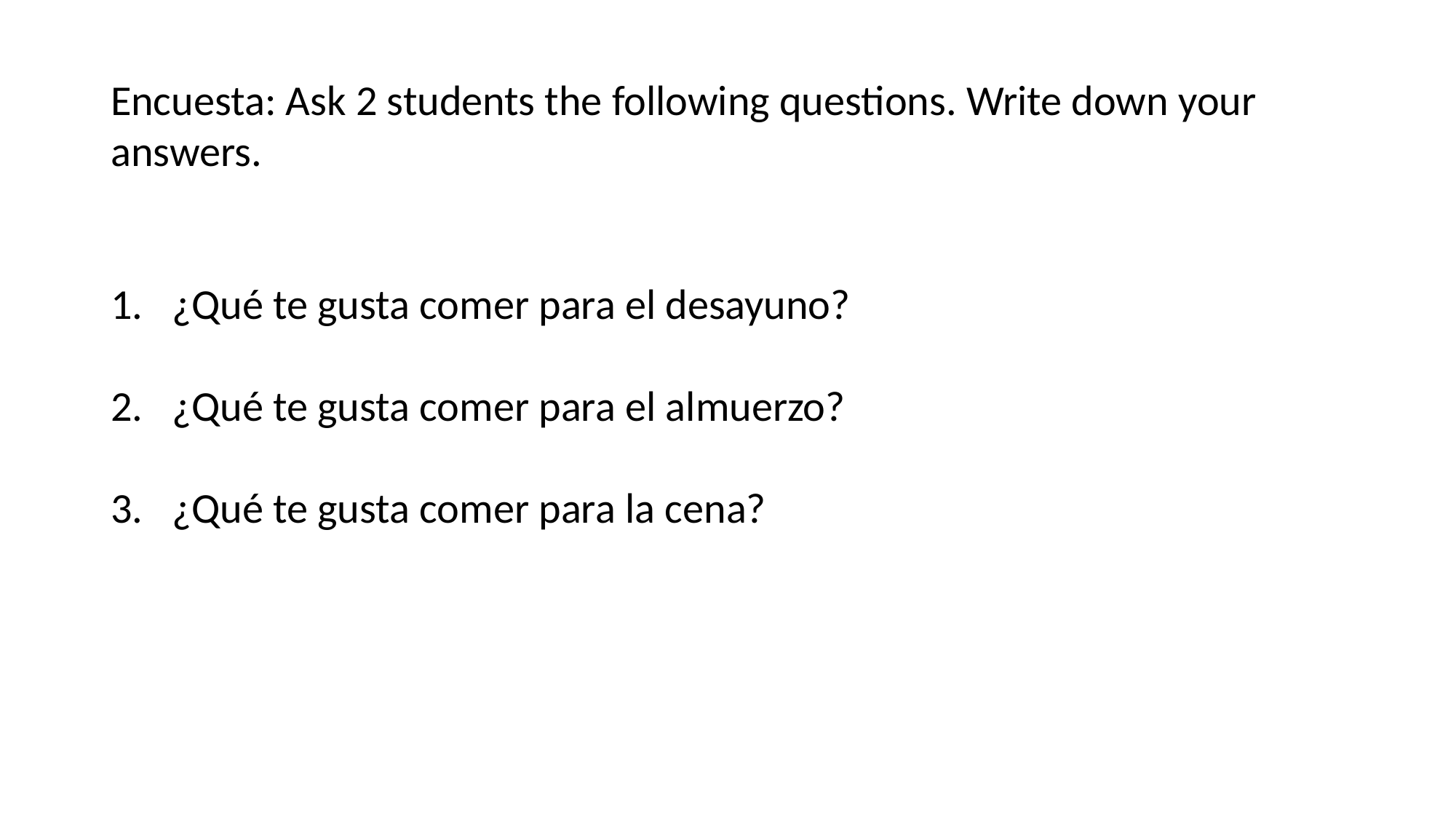

Encuesta: Ask 2 students the following questions. Write down your answers.

¿Qué te gusta comer para el desayuno?
¿Qué te gusta comer para el almuerzo?
¿Qué te gusta comer para la cena?